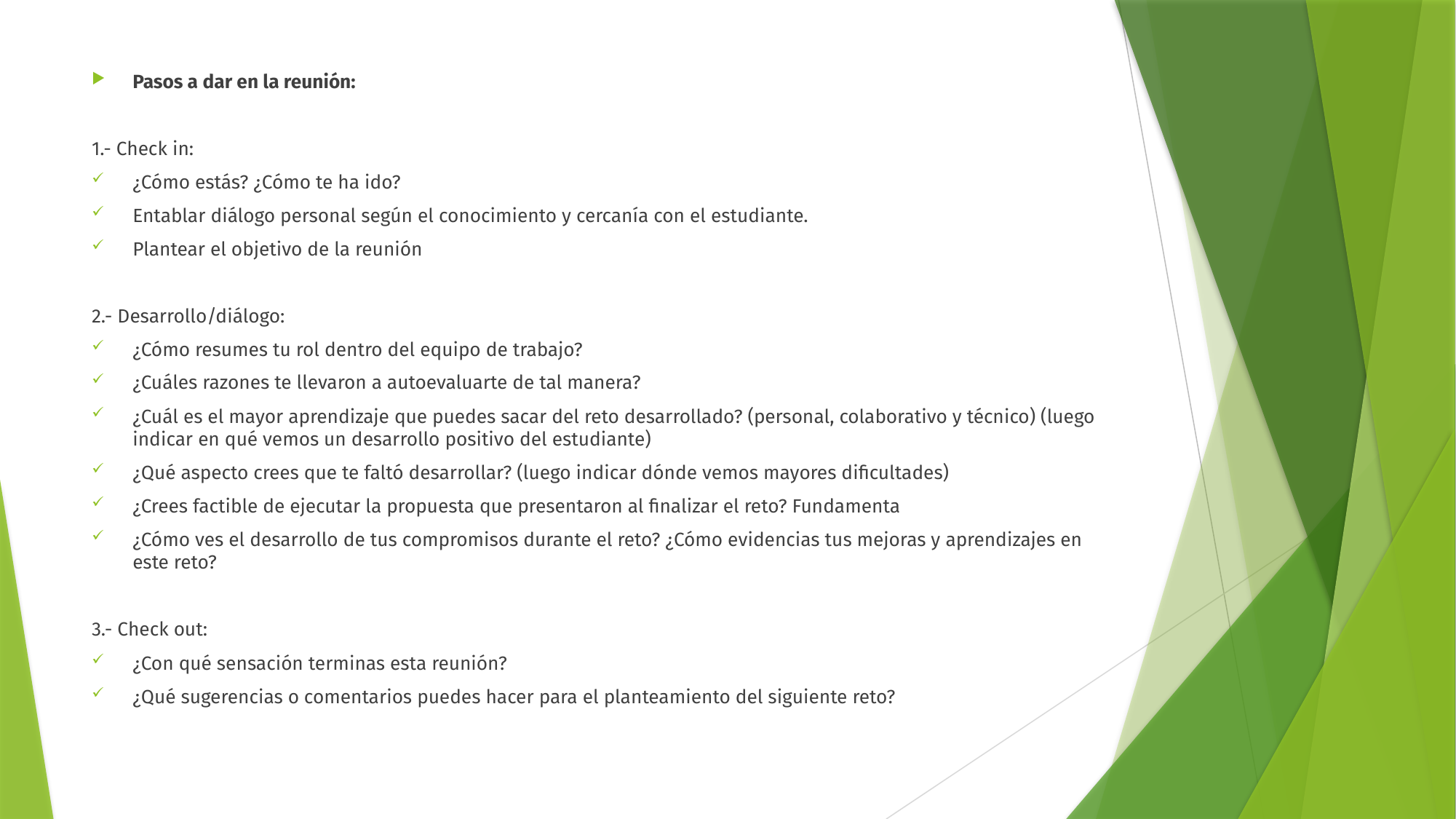

Pasos a dar en la reunión:

1.- Check in:
¿Cómo estás? ¿Cómo te ha ido?
Entablar diálogo personal según el conocimiento y cercanía con el estudiante.
Plantear el objetivo de la reunión

2.- Desarrollo/diálogo:
¿Cómo resumes tu rol dentro del equipo de trabajo?
¿Cuáles razones te llevaron a autoevaluarte de tal manera?
¿Cuál es el mayor aprendizaje que puedes sacar del reto desarrollado? (personal, colaborativo y técnico) (luego indicar en qué vemos un desarrollo positivo del estudiante)
¿Qué aspecto crees que te faltó desarrollar? (luego indicar dónde vemos mayores dificultades)
¿Crees factible de ejecutar la propuesta que presentaron al finalizar el reto? Fundamenta
¿Cómo ves el desarrollo de tus compromisos durante el reto? ¿Cómo evidencias tus mejoras y aprendizajes en este reto?

3.- Check out:
¿Con qué sensación terminas esta reunión?
¿Qué sugerencias o comentarios puedes hacer para el planteamiento del siguiente reto?